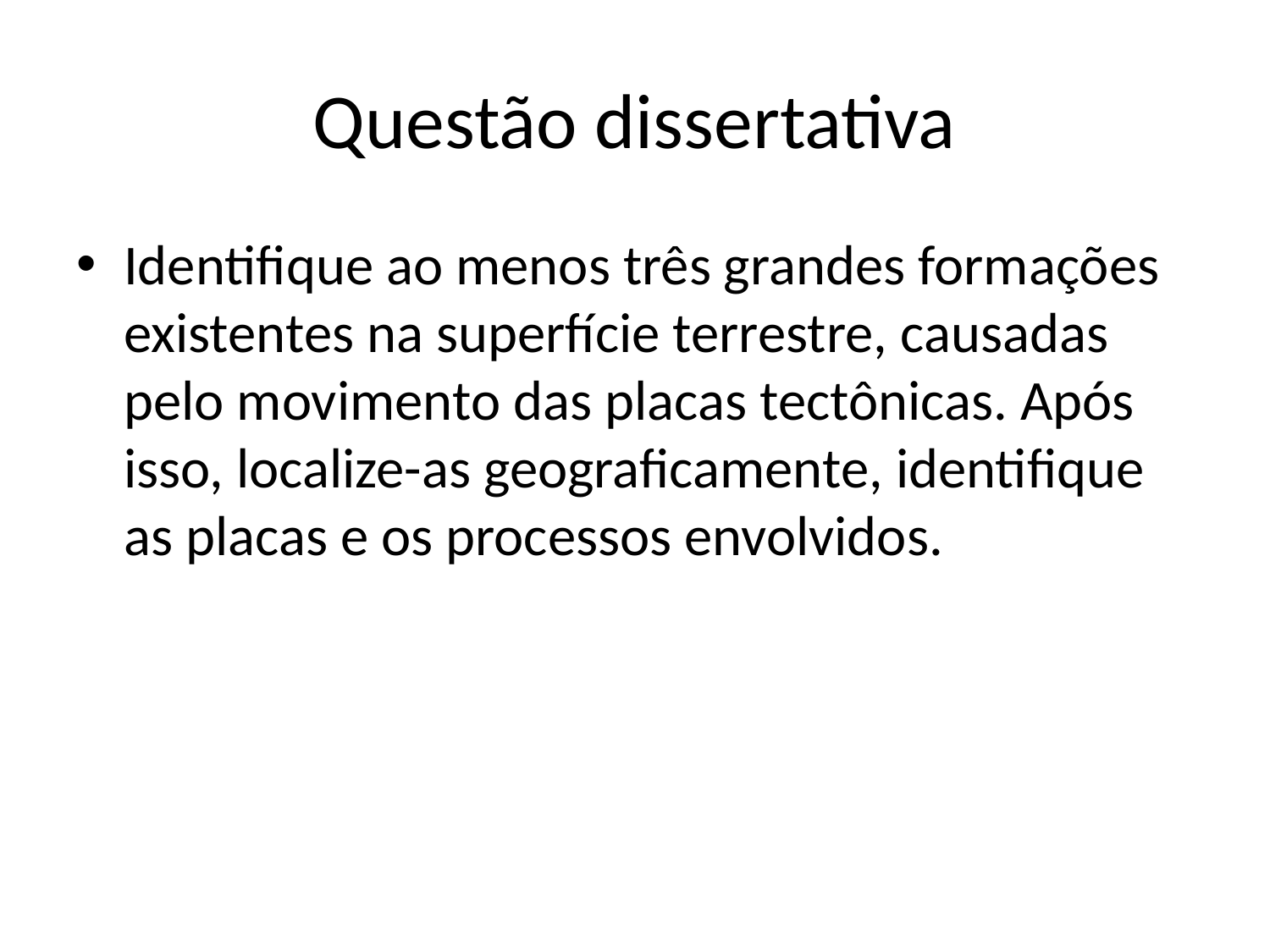

# Questão dissertativa
Identifique ao menos três grandes formações existentes na superfície terrestre, causadas pelo movimento das placas tectônicas. Após isso, localize-as geograficamente, identifique as placas e os processos envolvidos.